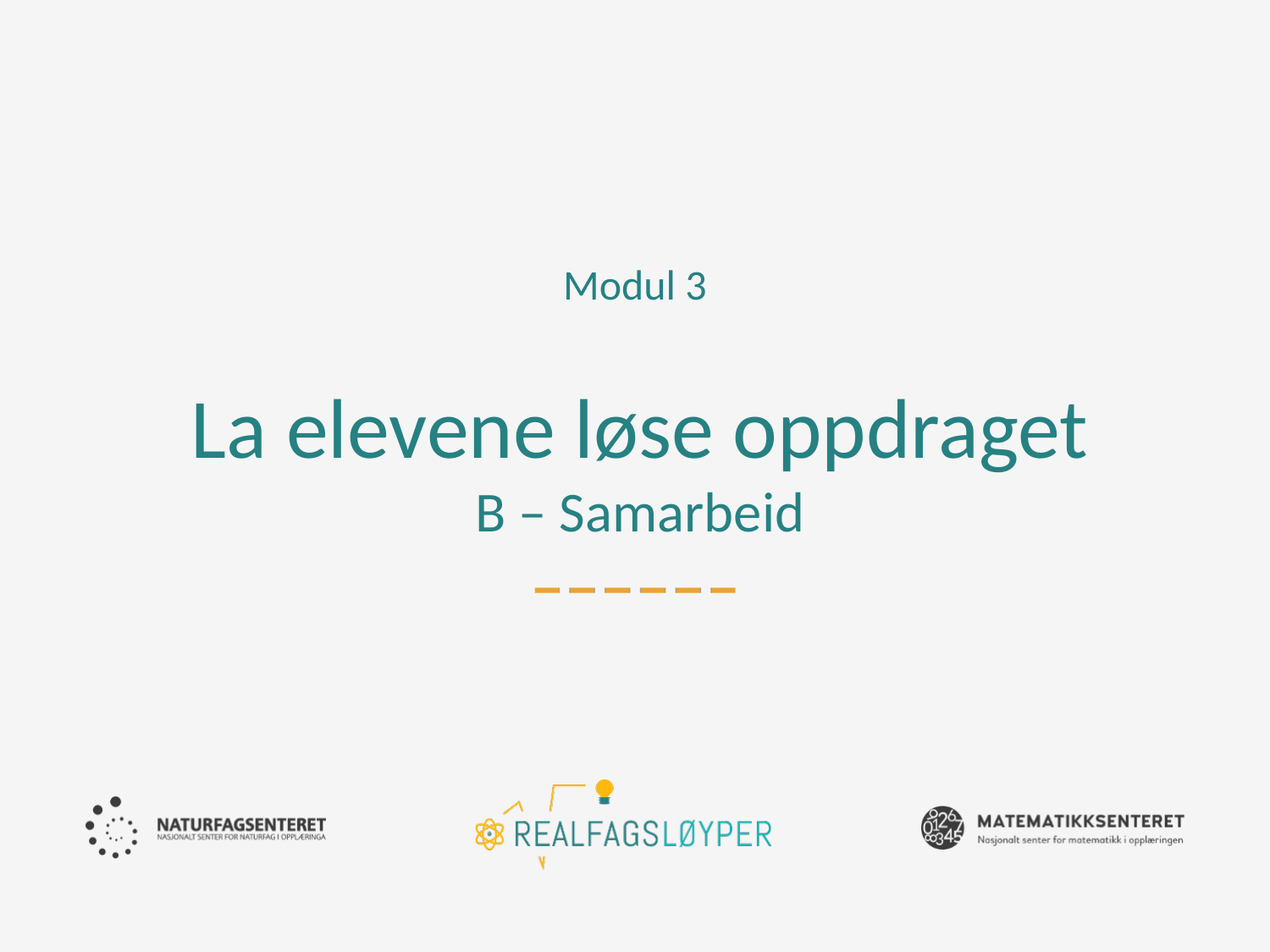

Modul 3
# La elevene løse oppdraget B – Samarbeid